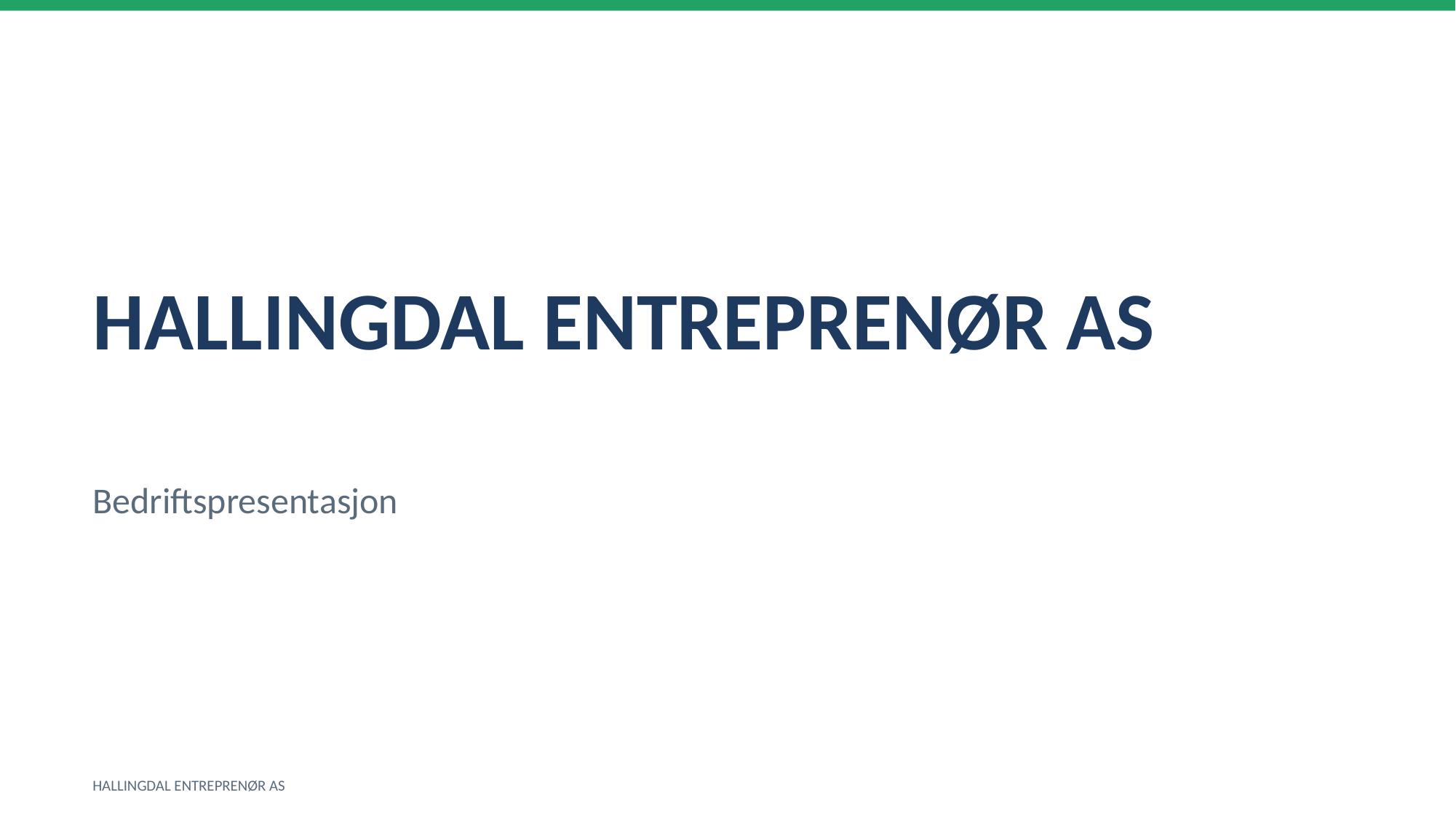

HALLINGDAL ENTREPRENØR AS
Bedriftspresentasjon
HALLINGDAL ENTREPRENØR AS